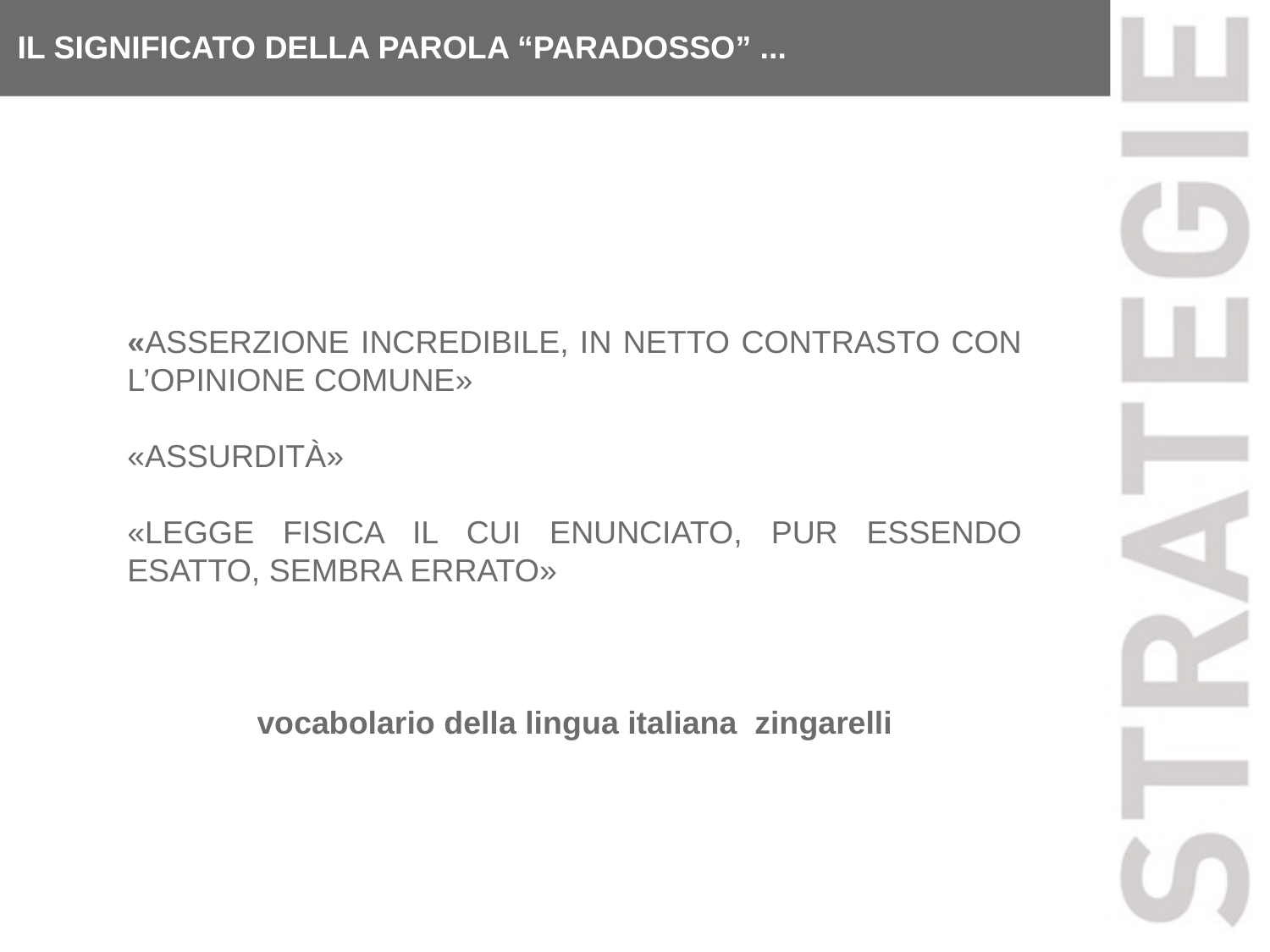

IL SIGNIFICATO DELLA PAROLA “PARADOSSO” ...
«ASSERZIONE INCREDIBILE, IN NETTO CONTRASTO CON L’OPINIONE COMUNE»

«ASSURDITÀ»

«LEGGE FISICA IL CUI ENUNCIATO, PUR ESSENDO ESATTO, SEMBRA ERRATO»

vocabolario della lingua italiana  zingarelli